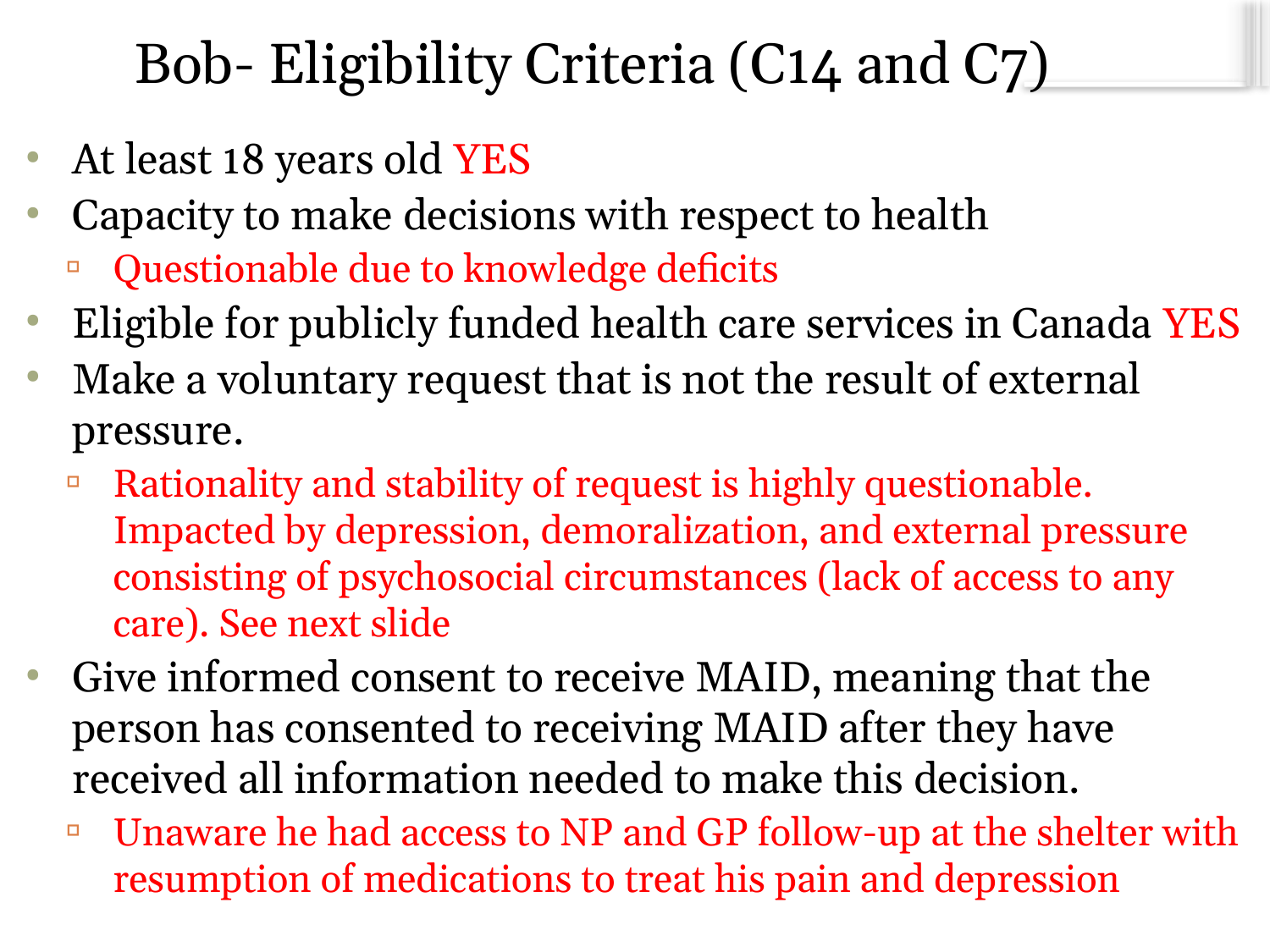

Bob- Eligibility Criteria (C14 and C7)
#
At least 18 years old YES
Capacity to make decisions with respect to health
Questionable due to knowledge deficits
Eligible for publicly funded health care services in Canada YES
Make a voluntary request that is not the result of external pressure.
Rationality and stability of request is highly questionable. Impacted by depression, demoralization, and external pressure consisting of psychosocial circumstances (lack of access to any care). See next slide
Give informed consent to receive MAID, meaning that the person has consented to receiving MAID after they have received all information needed to make this decision.
Unaware he had access to NP and GP follow-up at the shelter with resumption of medications to treat his pain and depression
63